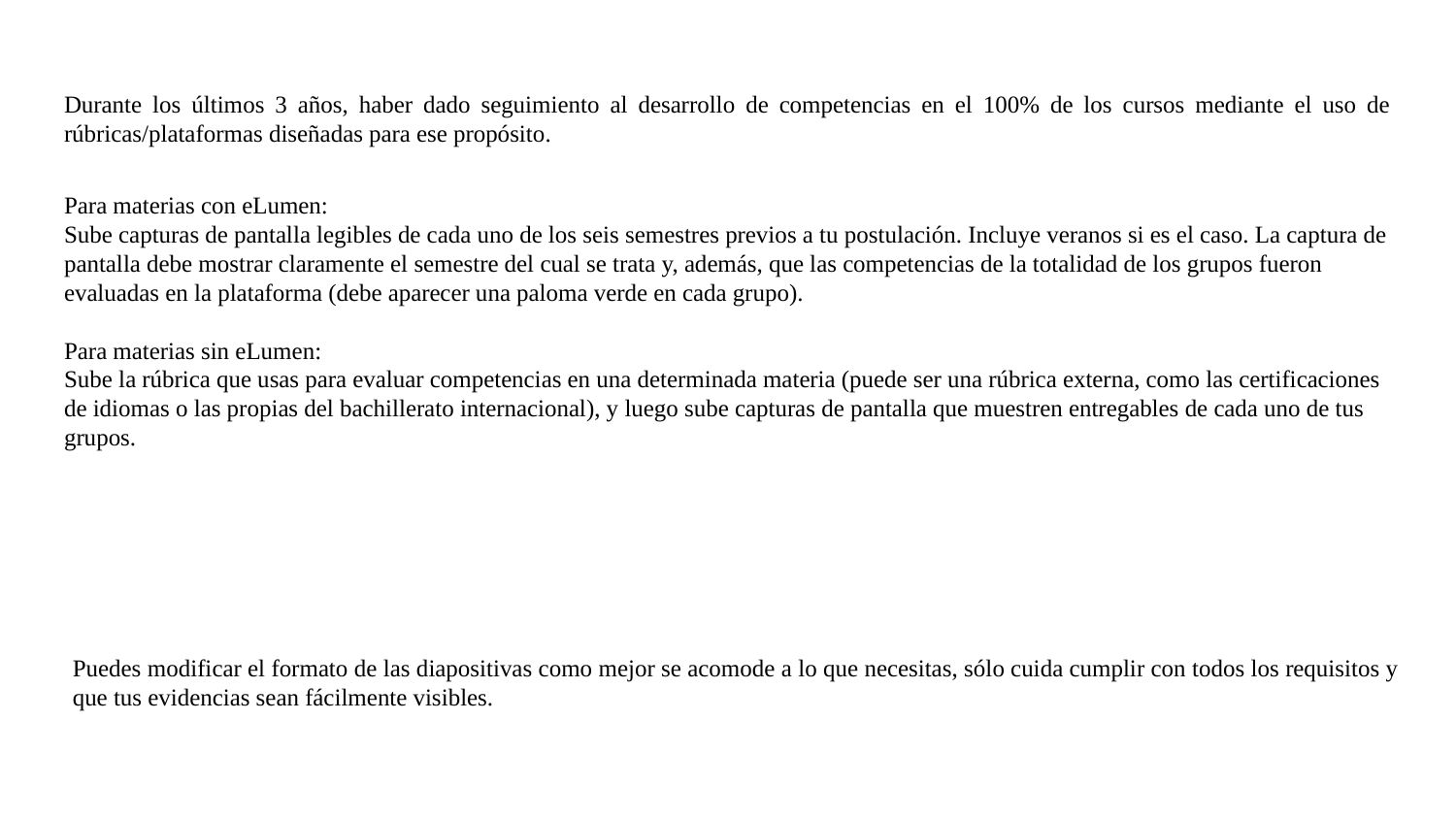

Durante los últimos 3 años, haber dado seguimiento al desarrollo de competencias en el 100% de los cursos mediante el uso de rúbricas/plataformas diseñadas para ese propósito.
Para materias con eLumen:
Sube capturas de pantalla legibles de cada uno de los seis semestres previos a tu postulación. Incluye veranos si es el caso. La captura de pantalla debe mostrar claramente el semestre del cual se trata y, además, que las competencias de la totalidad de los grupos fueron evaluadas en la plataforma (debe aparecer una paloma verde en cada grupo).

Para materias sin eLumen:
Sube la rúbrica que usas para evaluar competencias en una determinada materia (puede ser una rúbrica externa, como las certificaciones de idiomas o las propias del bachillerato internacional), y luego sube capturas de pantalla que muestren entregables de cada uno de tus grupos.
Puedes modificar el formato de las diapositivas como mejor se acomode a lo que necesitas, sólo cuida cumplir con todos los requisitos y que tus evidencias sean fácilmente visibles.